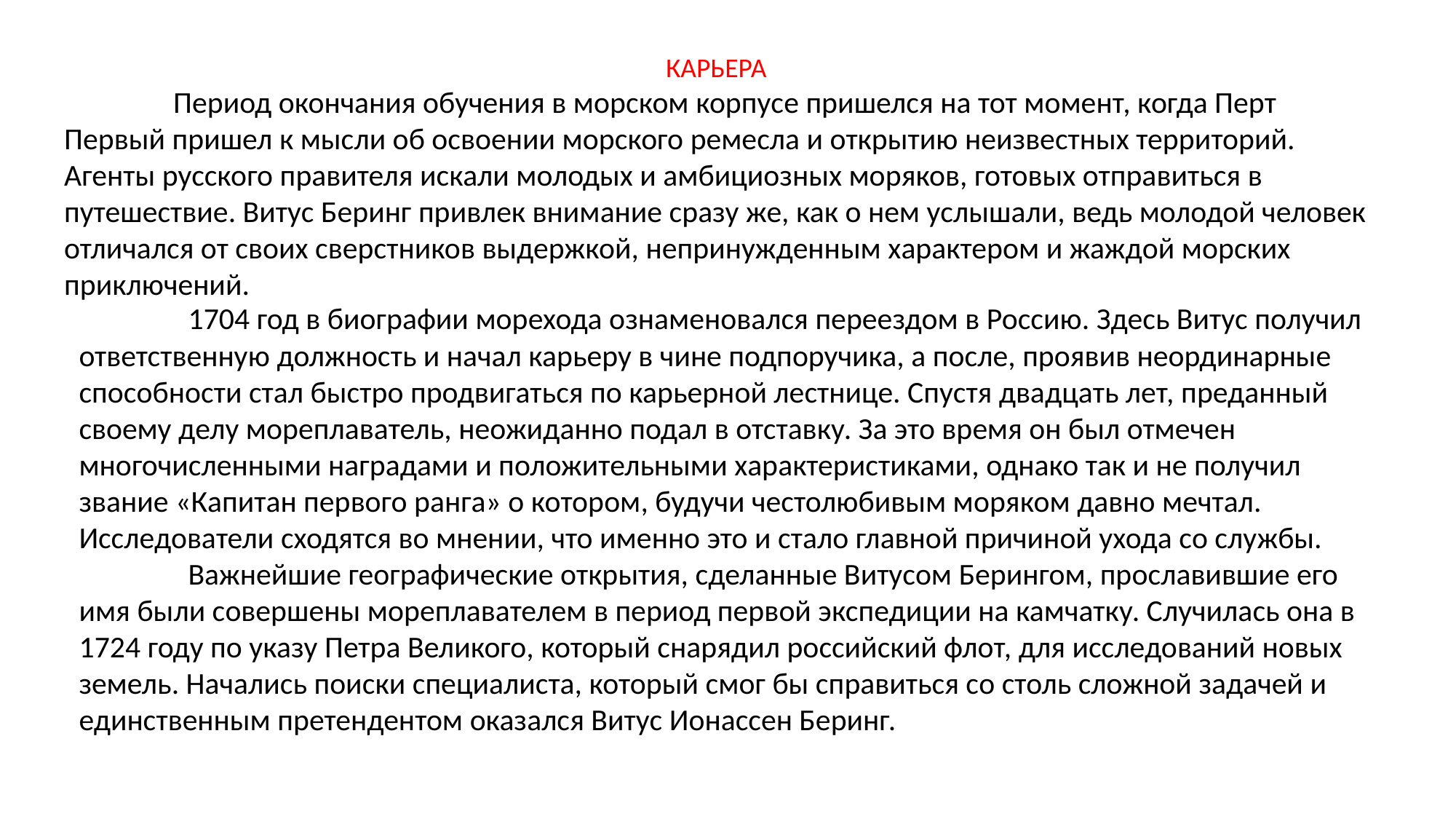

КАРЬЕРА
	Период окончания обучения в морском корпусе пришелся на тот момент, когда Перт Первый пришел к мысли об освоении морского ремесла и открытию неизвестных территорий. Агенты русского правителя искали молодых и амбициозных моряков, готовых отправиться в путешествие. Витус Беринг привлек внимание сразу же, как о нем услышали, ведь молодой человек отличался от своих сверстников выдержкой, непринужденным характером и жаждой морских приключений.
	1704 год в биографии морехода ознаменовался переездом в Россию. Здесь Витус получил ответственную должность и начал карьеру в чине подпоручика, а после, проявив неординарные способности стал быстро продвигаться по карьерной лестнице. Спустя двадцать лет, преданный своему делу мореплаватель, неожиданно подал в отставку. За это время он был отмечен многочисленными наградами и положительными характеристиками, однако так и не получил звание «Капитан первого ранга» о котором, будучи честолюбивым моряком давно мечтал. Исследователи сходятся во мнении, что именно это и стало главной причиной ухода со службы.
	Важнейшие географические открытия, сделанные Витусом Берингом, прославившие его имя были совершены мореплавателем в период первой экспедиции на камчатку. Случилась она в 1724 году по указу Петра Великого, который снарядил российский флот, для исследований новых земель. Начались поиски специалиста, который смог бы справиться со столь сложной задачей и единственным претендентом оказался Витус Ионассен Беринг.